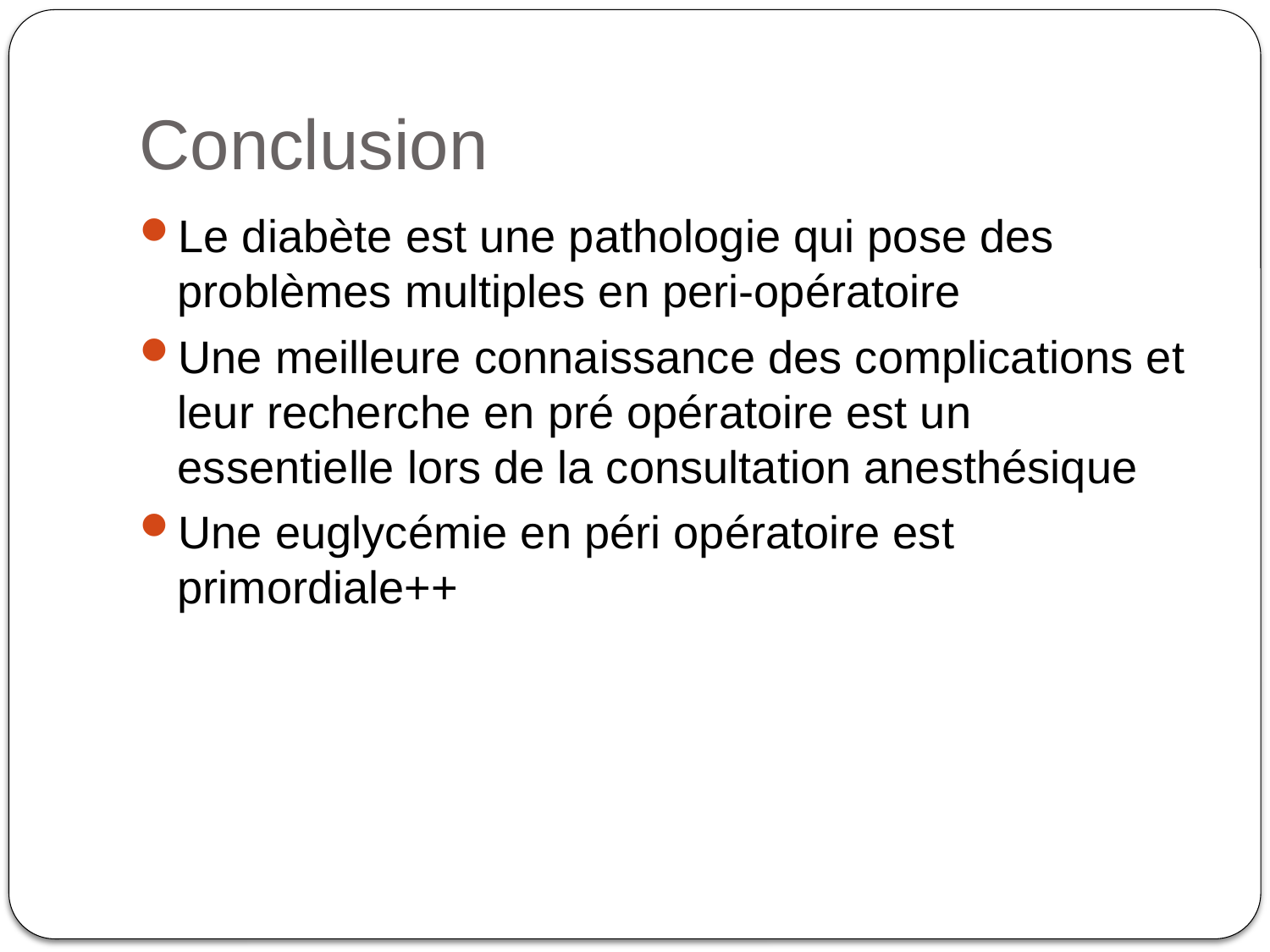

# Conclusion
Le diabète est une pathologie qui pose des problèmes multiples en peri-opératoire
Une meilleure connaissance des complications et leur recherche en pré opératoire est un essentielle lors de la consultation anesthésique
Une euglycémie en péri opératoire est primordiale++